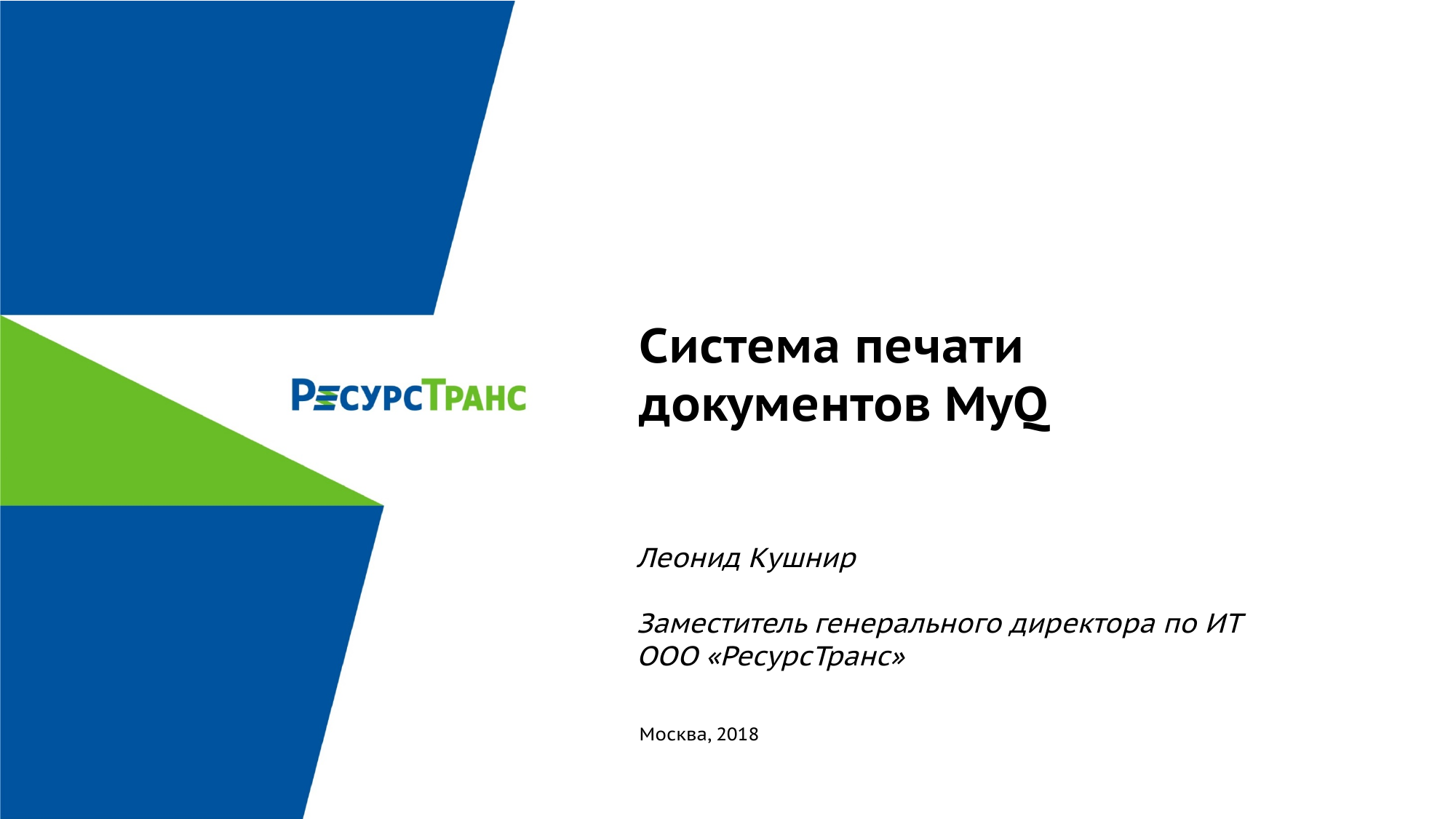

Система печати документов MyQ
Леонид Кушнир

Заместитель генерального директора по ИТ
ООО «РесурсТранс»
Москва, 2018